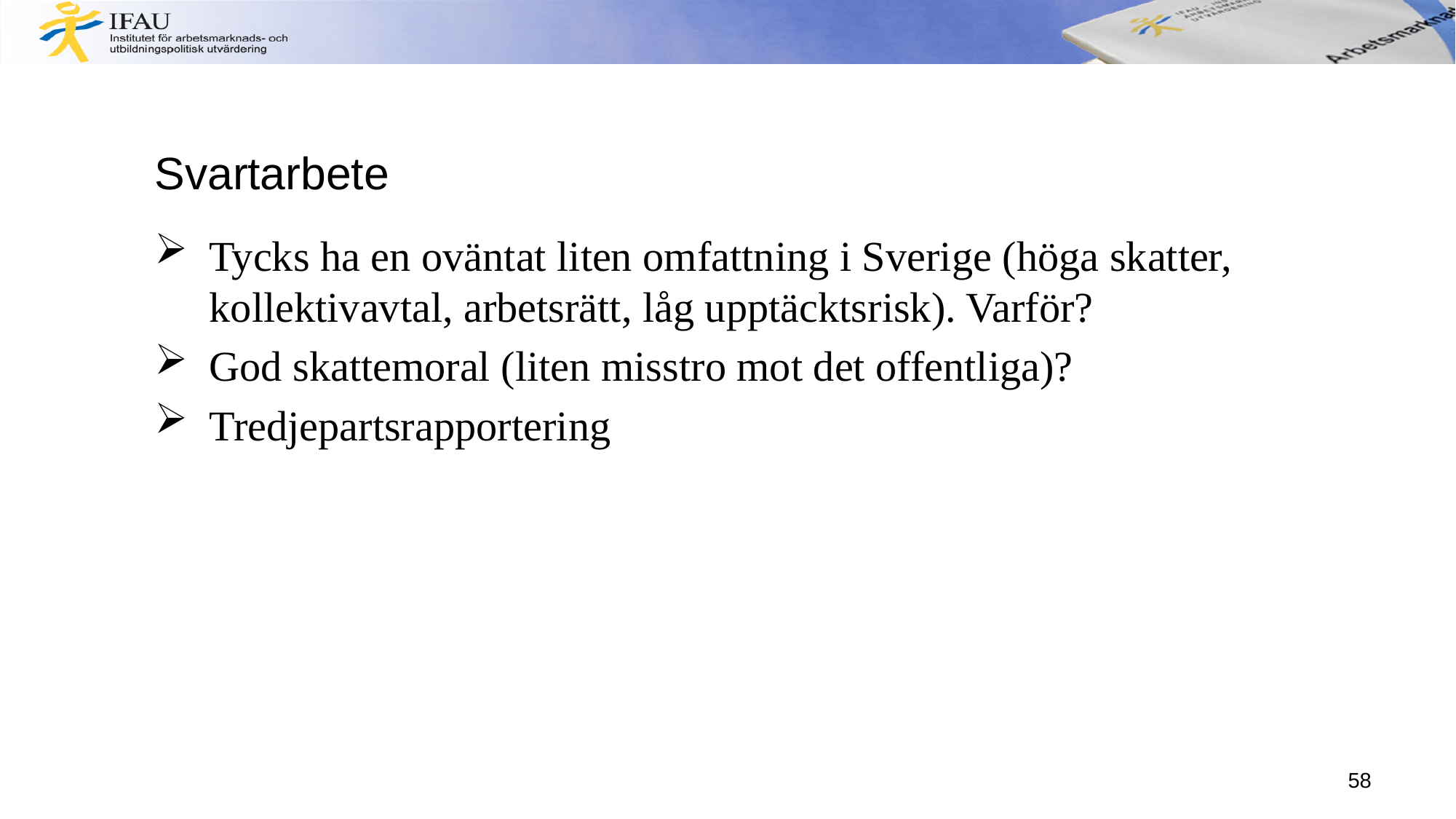

# Svartarbete
Tycks ha en oväntat liten omfattning i Sverige (höga skatter, kollektivavtal, arbetsrätt, låg upptäcktsrisk). Varför?
God skattemoral (liten misstro mot det offentliga)?
Tredjepartsrapportering

58